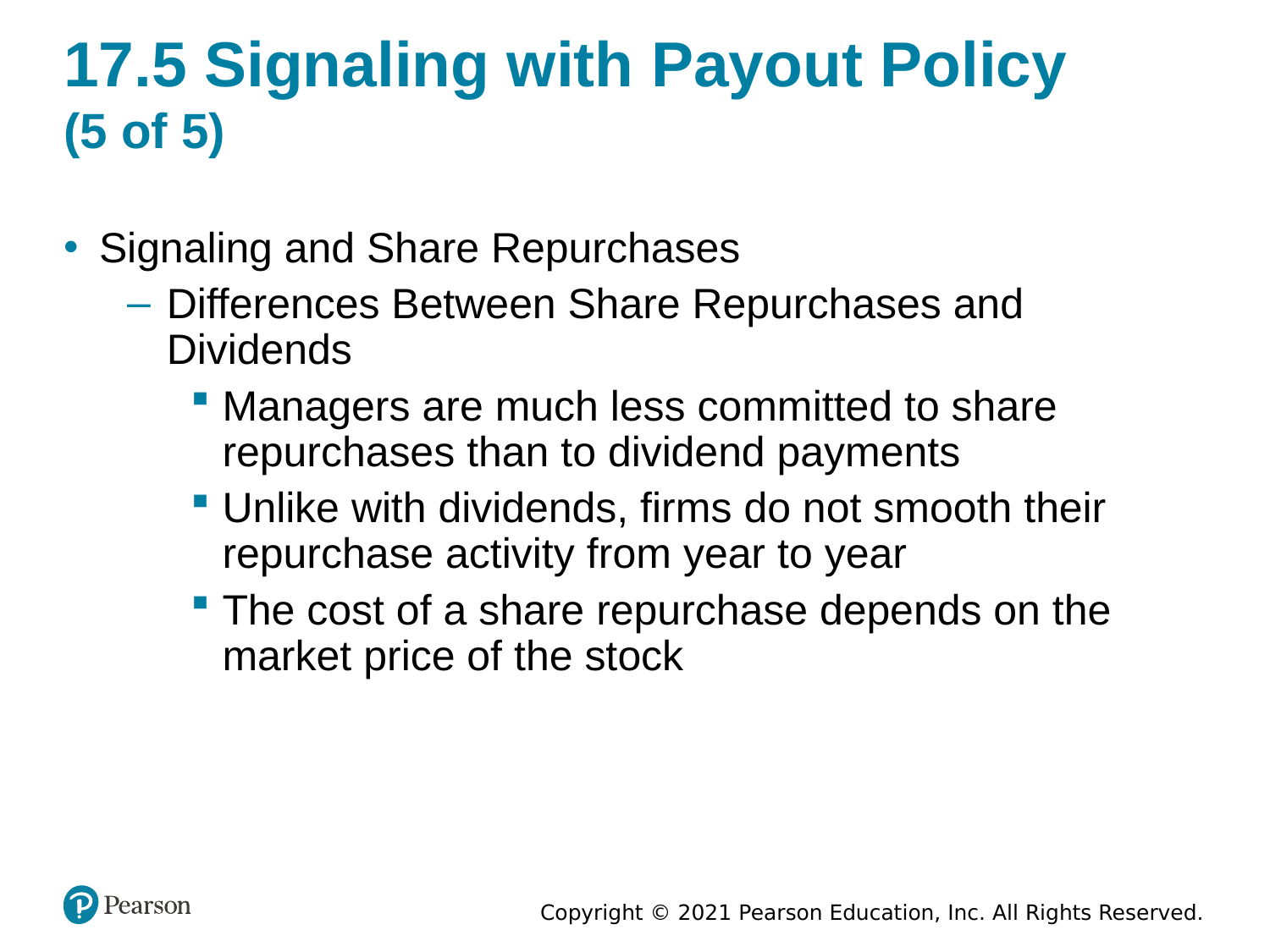

# 17.5 Signaling with Payout Policy      (5 of 5)
Signaling and Share Repurchases
Differences Between Share Repurchases and Dividends
Managers are much less committed to share repurchases than to dividend payments
Unlike with dividends, firms do not smooth their repurchase activity from year to year
The cost of a share repurchase depends on the market price of the stock